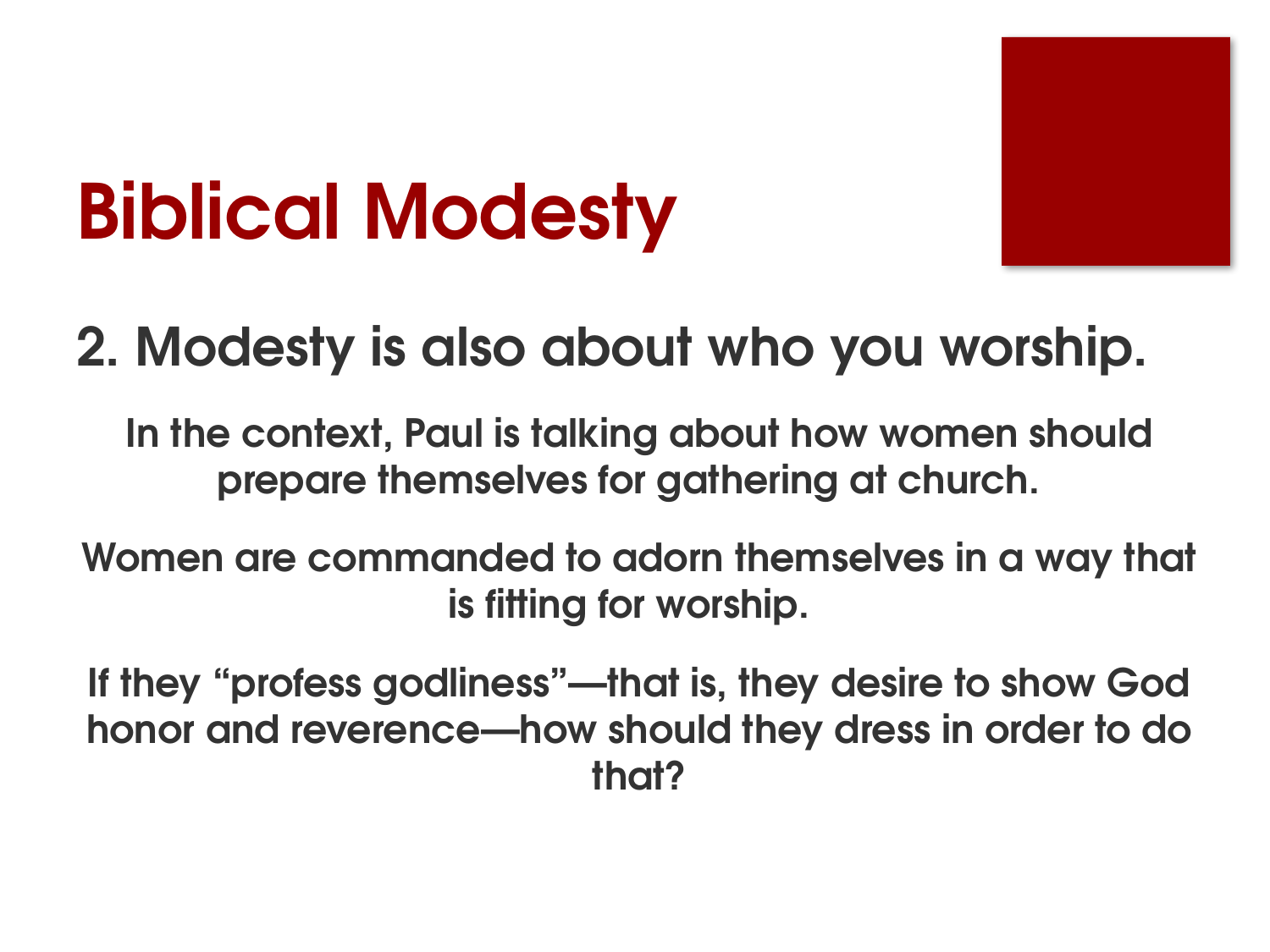

# Biblical Modesty
2. Modesty is also about who you worship.
In the context, Paul is talking about how women should prepare themselves for gathering at church.
Women are commanded to adorn themselves in a way that is fitting for worship.
If they “profess godliness”—that is, they desire to show God honor and reverence—how should they dress in order to do that?